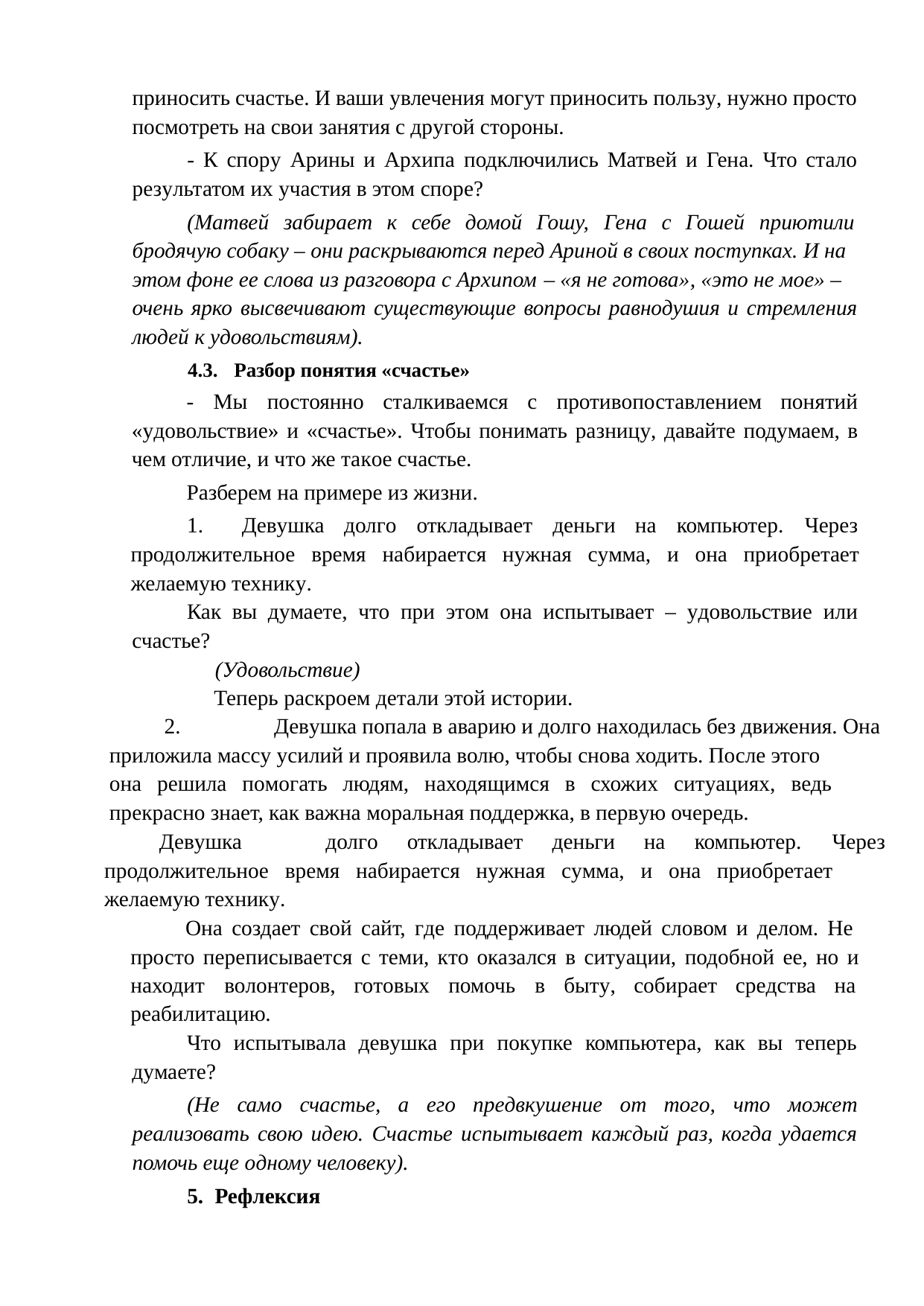

приносить счастье. И ваши увлечения могут приносить пользу, нужно просто
посмотреть на свои занятия с другой стороны.
- К спору Арины и Архипа подключились Матвей и Гена. Что стало
результатом их участия в этом споре?
(Матвей забирает к себе домой Гошу, Гена с Гошей приютили
бродячую собаку – они раскрываются перед Ариной в своих поступках. И на
этом фоне ее слова из разговора с Архипом – «я не готова», «это не мое» –
очень ярко высвечивают существующие вопросы равнодушия и стремления
людей к удовольствиям).
4.3.   Разбор понятия «счастье»
- 	Мы 	постоянно 	сталкиваемся 	с 	противопоставлением 	понятий
«удовольствие» и «счастье». Чтобы понимать разницу, давайте подумаем, в
чем отличие, и что же такое счастье.
Разберем на примере из жизни.
1. 	Девушка 	долго 	откладывает 	деньги 	на 	компьютер. 	Через
продолжительное время набирается нужная сумма, и она приобретает
желаемую технику.
Как вы думаете, что при этом она испытывает – удовольствие или
счастье?
(Удовольствие)
Теперь раскроем детали этой истории.
2. 	Девушка попала в аварию и долго находилась без движения. Она
приложила массу усилий и проявила волю, чтобы снова ходить. После этого
она решила помогать людям, находящимся в схожих ситуациях, ведь
прекрасно знает, как важна моральная поддержка, в первую очередь.
Девушка 	долго 	откладывает 	деньги 	на 	компьютер. 	Через
продолжительное время набирается нужная сумма, и она приобретает
желаемую технику.
Она создает свой сайт, где поддерживает людей словом и делом. Не
просто переписывается с теми, кто оказался в ситуации, подобной ее, но и
находит 	волонтеров, 	готовых 	помочь 	в 	быту, 	собирает 	средства 	на
реабилитацию.
Что испытывала девушка при покупке компьютера, как вы теперь
думаете?
(Не само счастье, а его предвкушение от того, что может
реализовать свою идею. Счастье испытывает каждый раз, когда удается
помочь еще одному человеку).
5. Рефлексия